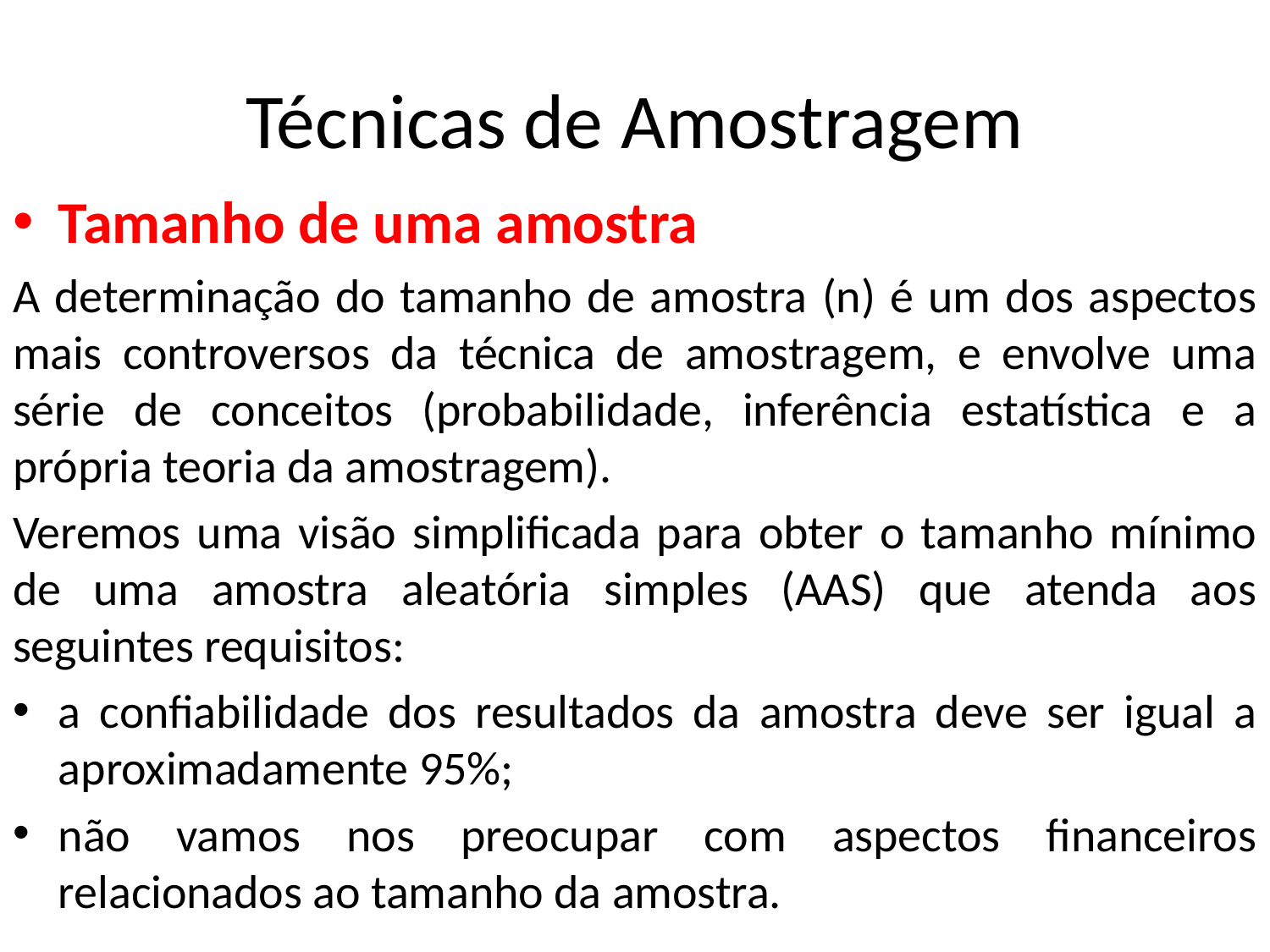

# Técnicas de Amostragem
Tamanho de uma amostra
A determinação do tamanho de amostra (n) é um dos aspectos mais controversos da técnica de amostragem, e envolve uma série de conceitos (probabilidade, inferência estatística e a própria teoria da amostragem).
Veremos uma visão simplificada para obter o tamanho mínimo de uma amostra aleatória simples (AAS) que atenda aos seguintes requisitos:
a confiabilidade dos resultados da amostra deve ser igual a aproximadamente 95%;
não vamos nos preocupar com aspectos financeiros relacionados ao tamanho da amostra.